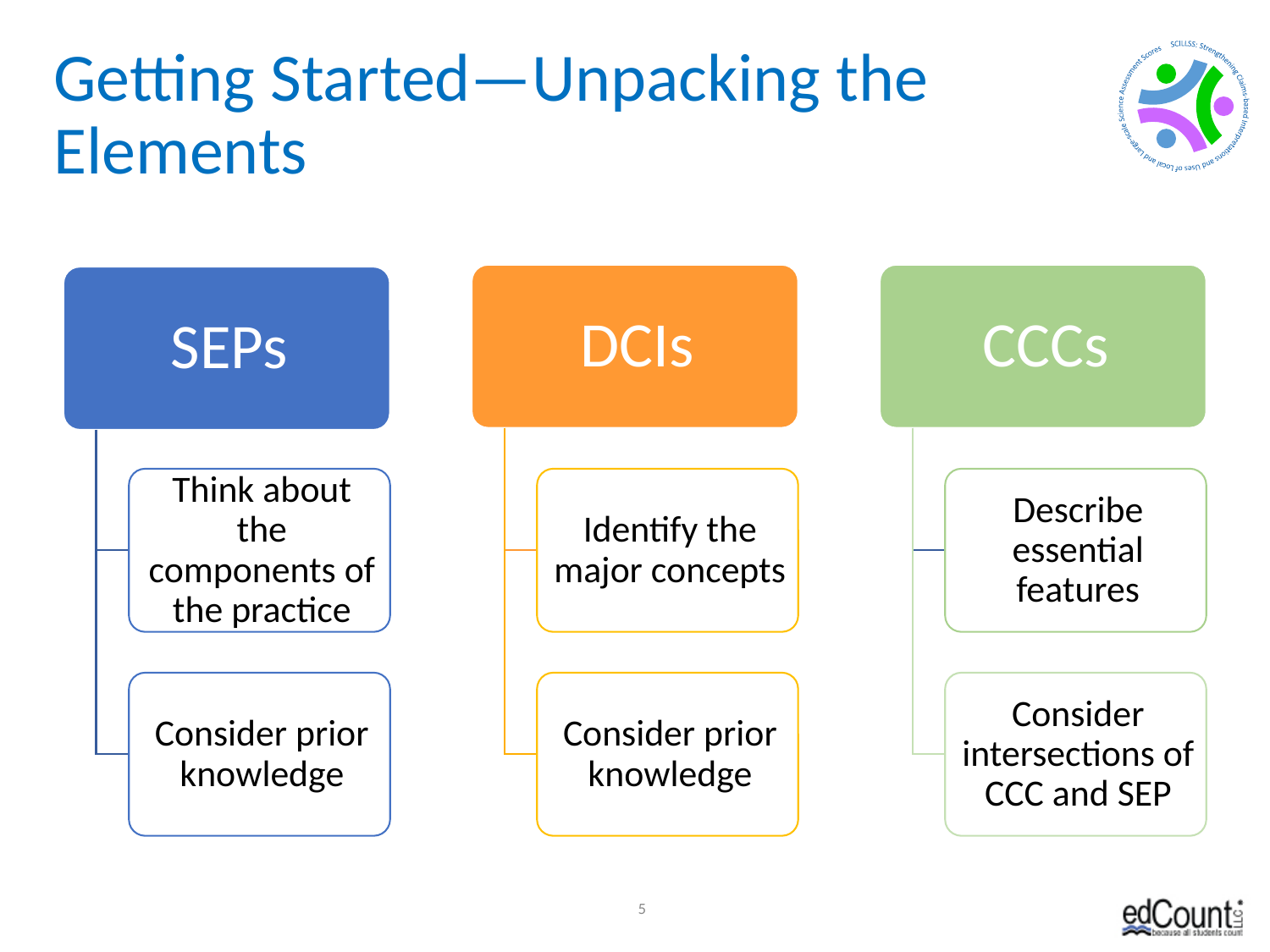

# Getting Started—Unpacking the Elements
SEPs
Think about the components of the practice
Consider prior knowledge
DCIs
Identify the major concepts
Consider prior knowledge
CCCs
Describe essential features
Consider intersections of CCC and SEP